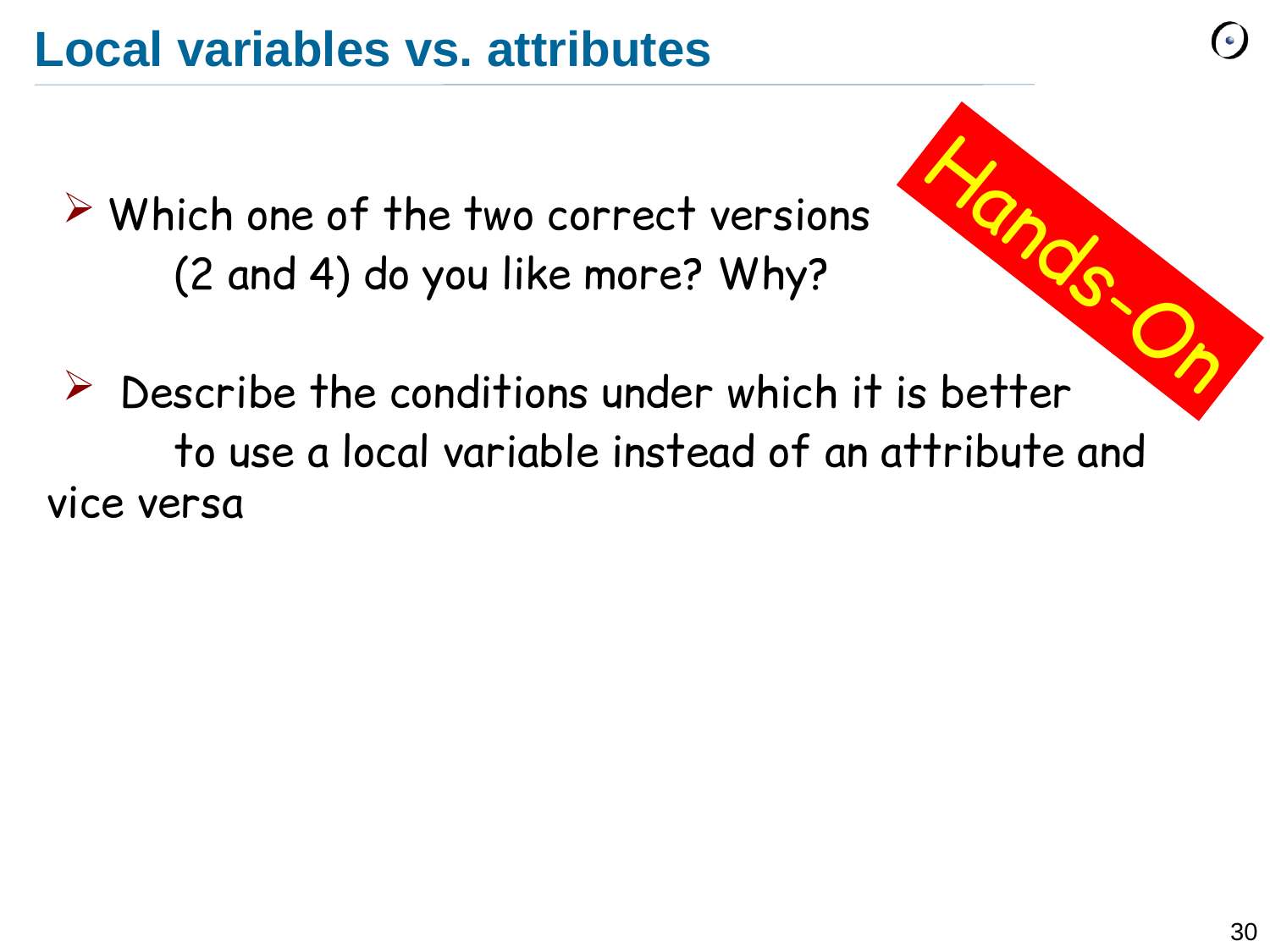

# Local variables vs. attributes

Which one of the two correct versions
	(2 and 4) do you like more? Why?

 Describe the conditions under which it is better
	to use a local variable instead of an attribute and 	vice versa
Hands-On